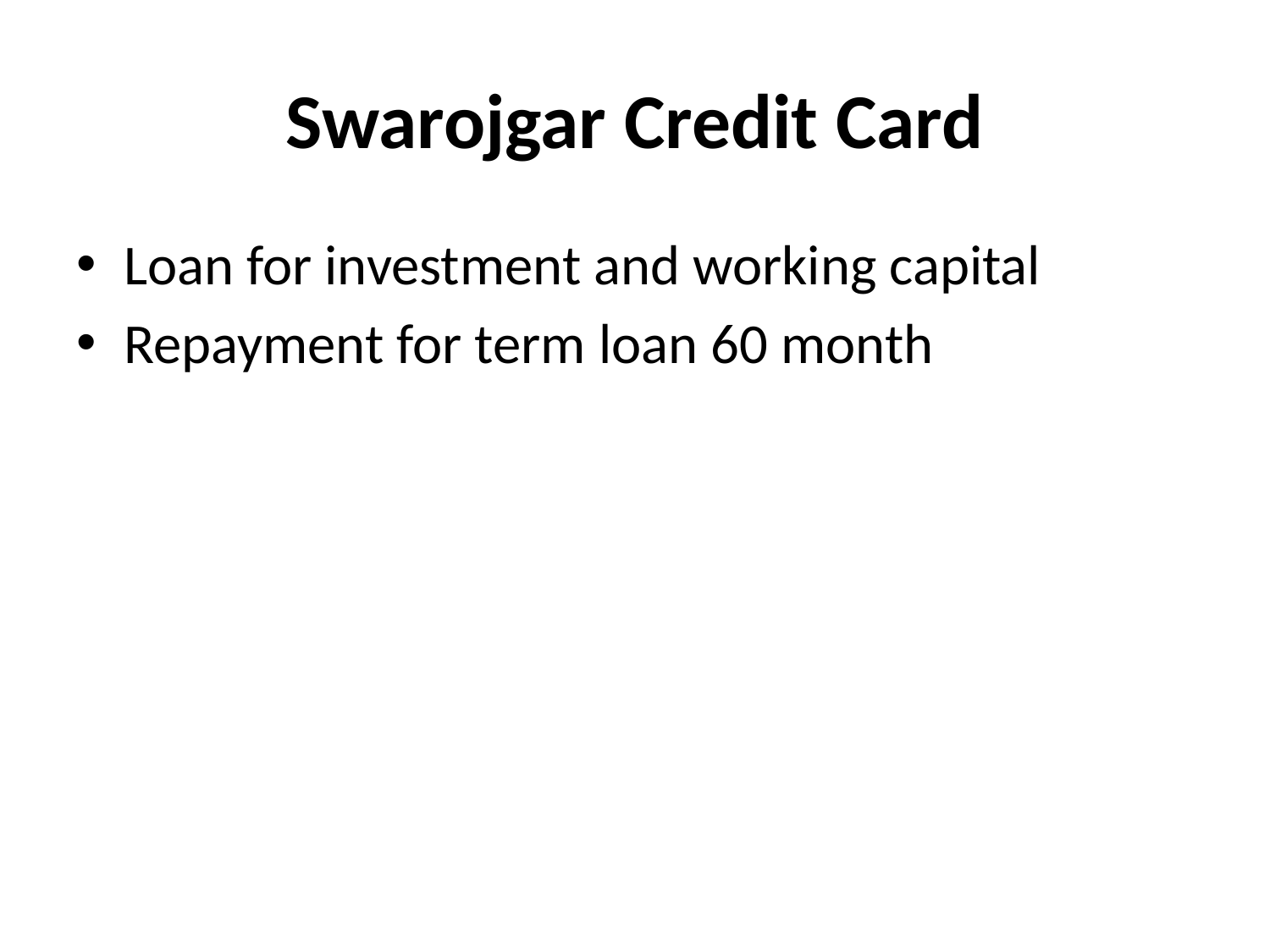

# Swarojgar Credit Card
Loan for investment and working capital
Repayment for term loan 60 month